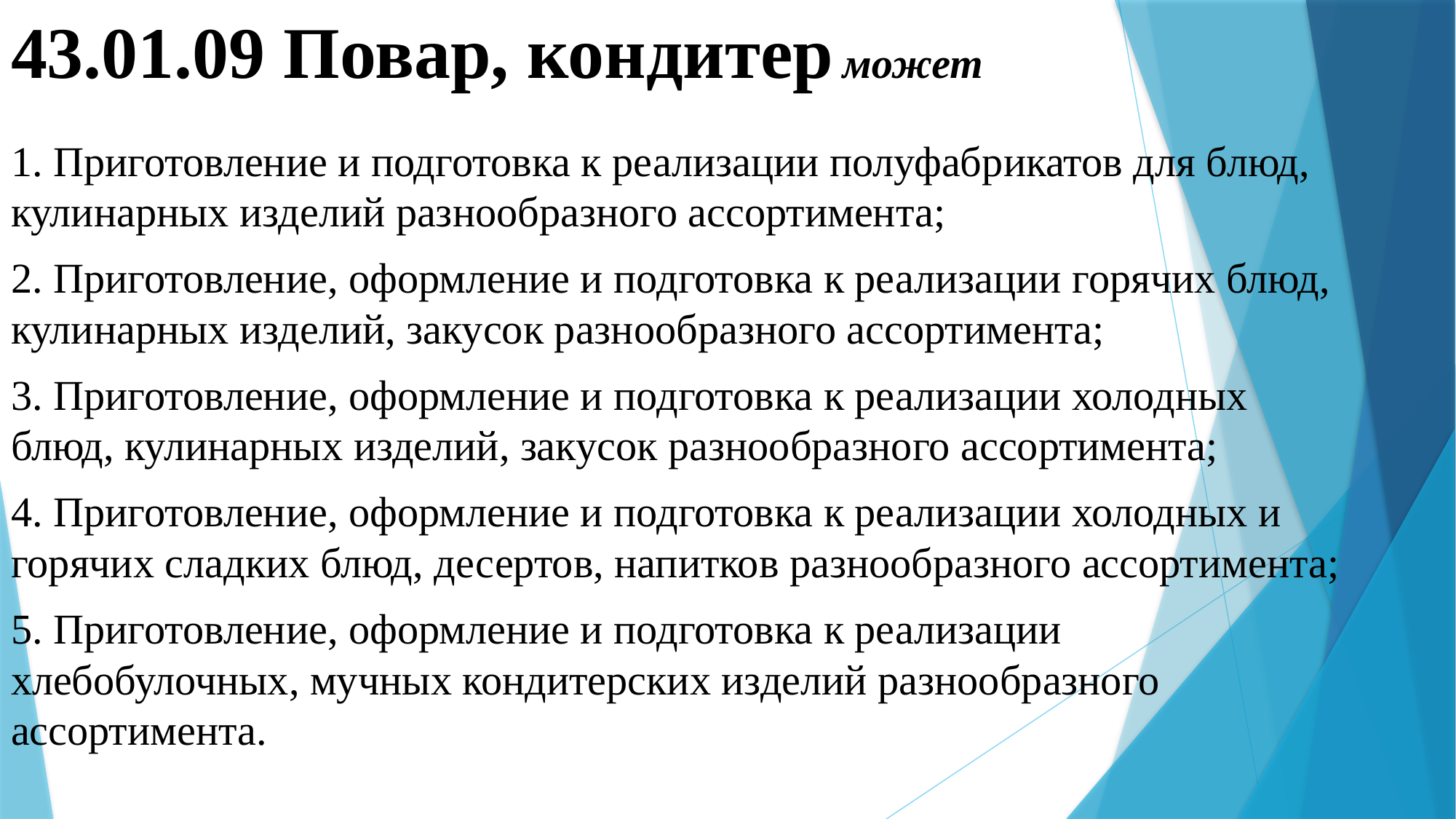

# 43.01.09 Повар, кондитер может
1. Приготовление и подготовка к реализации полуфабрикатов для блюд, кулинарных изделий разнообразного ассортимента;
2. Приготовление, оформление и подготовка к реализации горячих блюд, кулинарных изделий, закусок разнообразного ассортимента;
3. Приготовление, оформление и подготовка к реализации холодных блюд, кулинарных изделий, закусок разнообразного ассортимента;
4. Приготовление, оформление и подготовка к реализации холодных и горячих сладких блюд, десертов, напитков разнообразного ассортимента;
5. Приготовление, оформление и подготовка к реализации хлебобулочных, мучных кондитерских изделий разнообразного ассортимента.